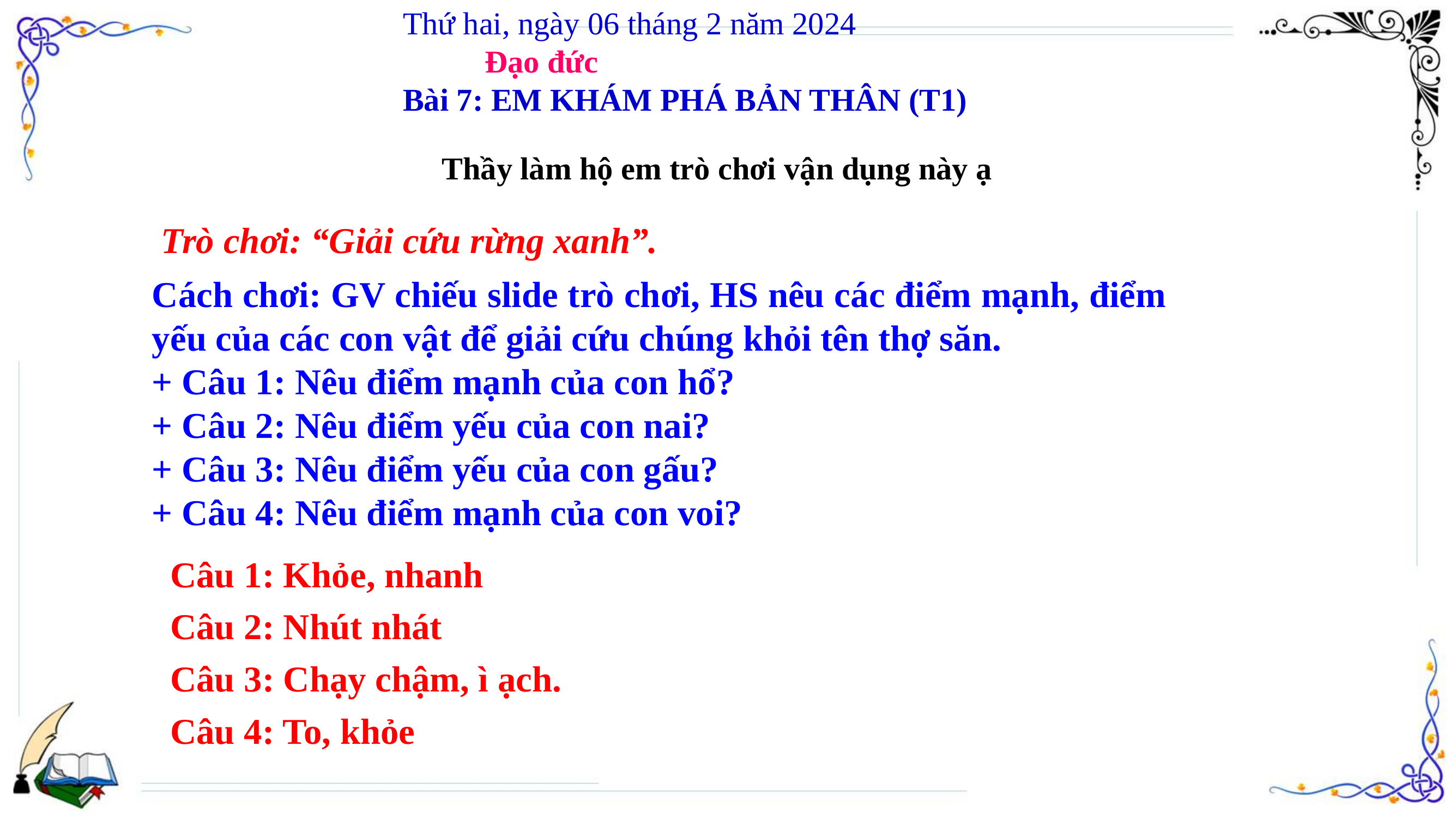

Thứ hai, ngày 06 tháng 2 năm 2024
	Đạo đức
Bài 7: EM KHÁM PHÁ BẢN THÂN (T1)
Thầy làm hộ em trò chơi vận dụng này ạ
Trò chơi: “Giải cứu rừng xanh”.

Cách chơi: GV chiếu slide trò chơi, HS nêu các điểm mạnh, điểm yếu của các con vật để giải cứu chúng khỏi tên thợ săn.
+ Câu 1: Nêu điểm mạnh của con hổ?
+ Câu 2: Nêu điểm yếu của con nai?
+ Câu 3: Nêu điểm yếu của con gấu?
+ Câu 4: Nêu điểm mạnh của con voi?
Câu 1: Khỏe, nhanh
Câu 2: Nhút nhát
Câu 3: Chạy chậm, ì ạch.
Câu 4: To, khỏe